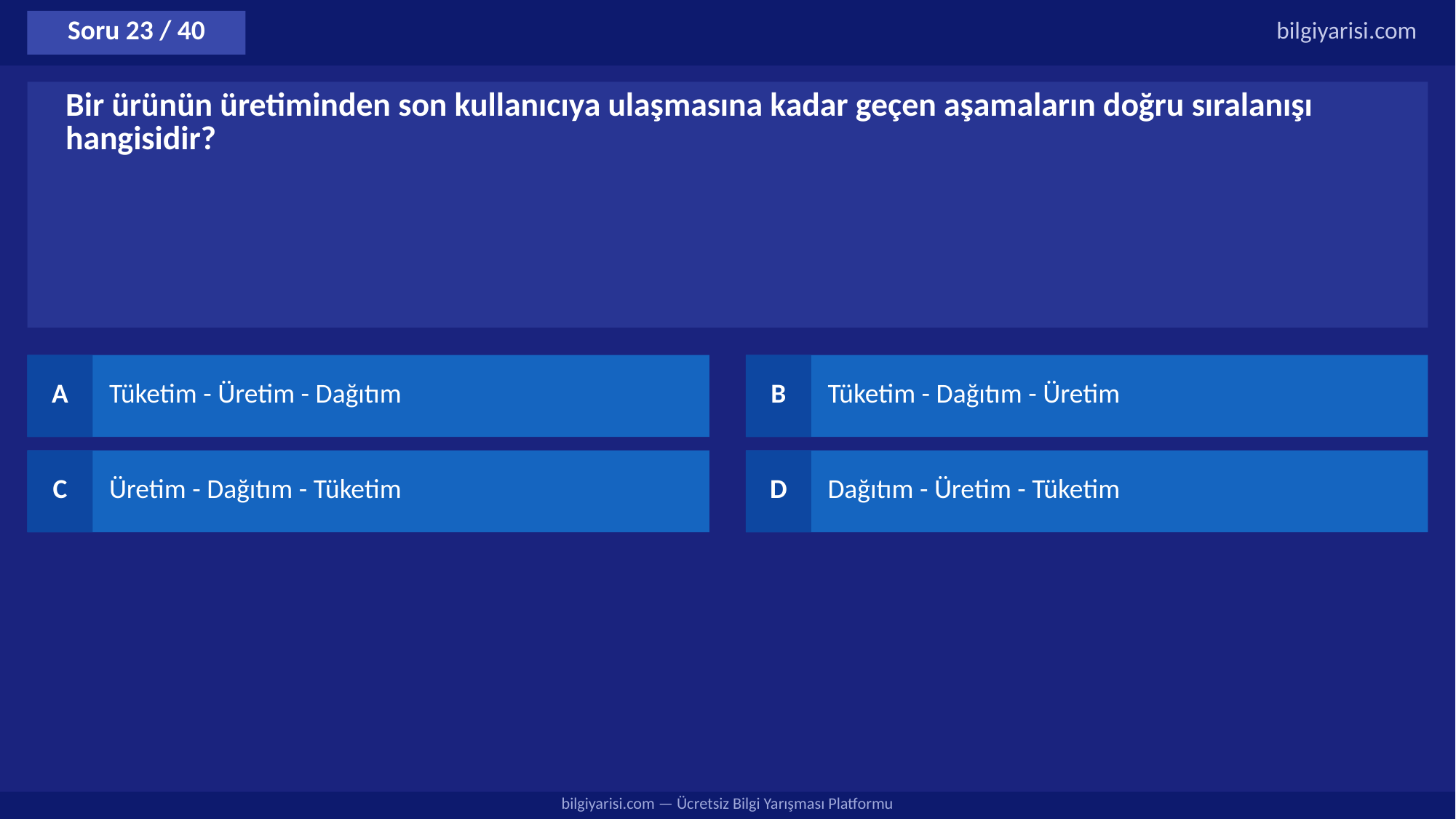

Soru 23 / 40
bilgiyarisi.com

Bir ürünün üretiminden son kullanıcıya ulaşmasına kadar geçen aşamaların doğru sıralanışı hangisidir?

A
Tüketim - Üretim - Dağıtım

B
Tüketim - Dağıtım - Üretim

C
Üretim - Dağıtım - Tüketim

D
Dağıtım - Üretim - Tüketim
bilgiyarisi.com — Ücretsiz Bilgi Yarışması Platformu